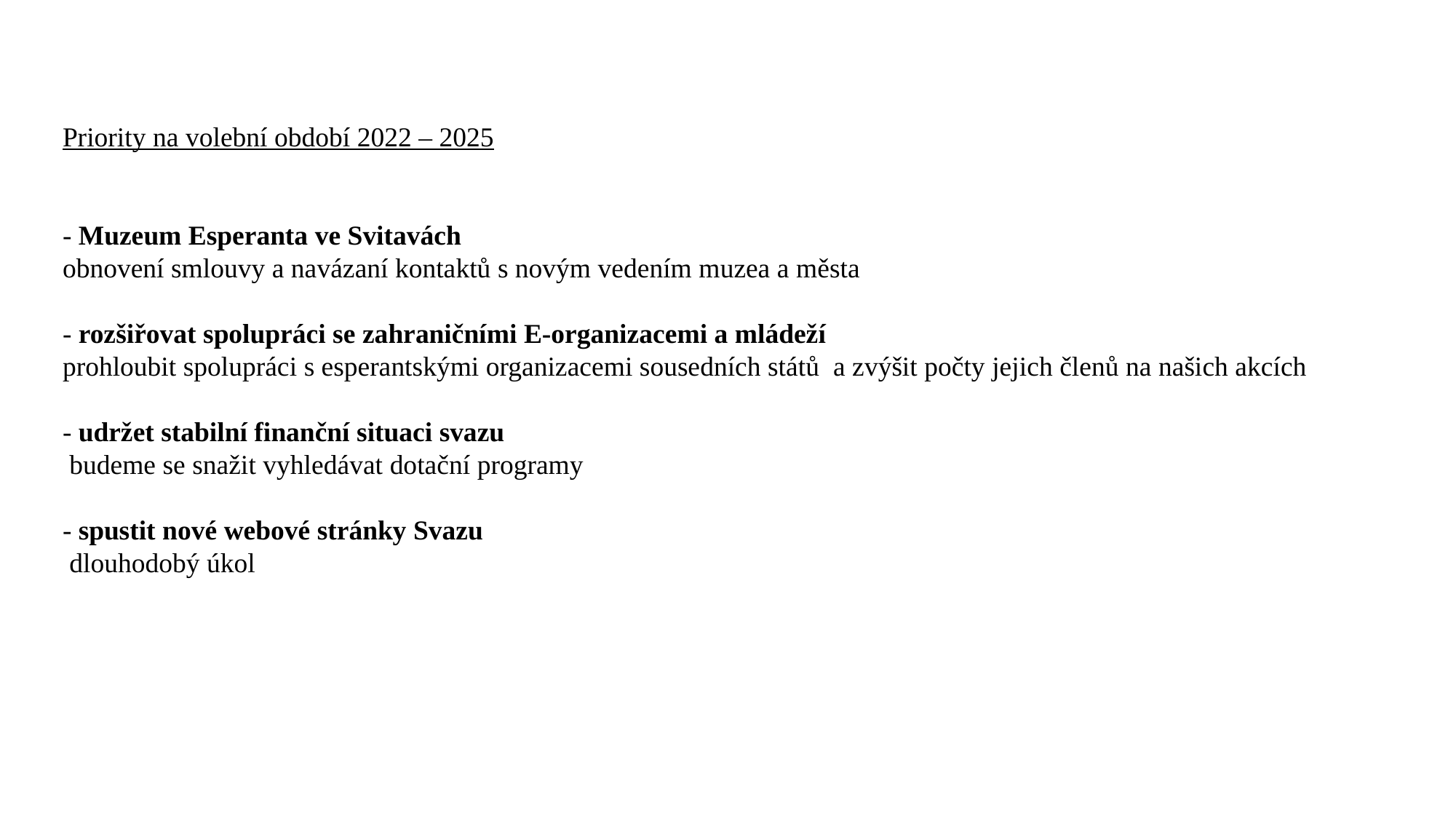

Priority na volební období 2022 – 2025

- Muzeum Esperanta ve Svitavách
obnovení smlouvy a navázaní kontaktů s novým vedením muzea a města

- rozšiřovat spolupráci se zahraničními E-organizacemi a mládeží
prohloubit spolupráci s esperantskými organizacemi sousedních států  a zvýšit počty jejich členů na našich akcích

- udržet stabilní finanční situaci svazu
 budeme se snažit vyhledávat dotační programy

- spustit nové webové stránky Svazu
 dlouhodobý úkol